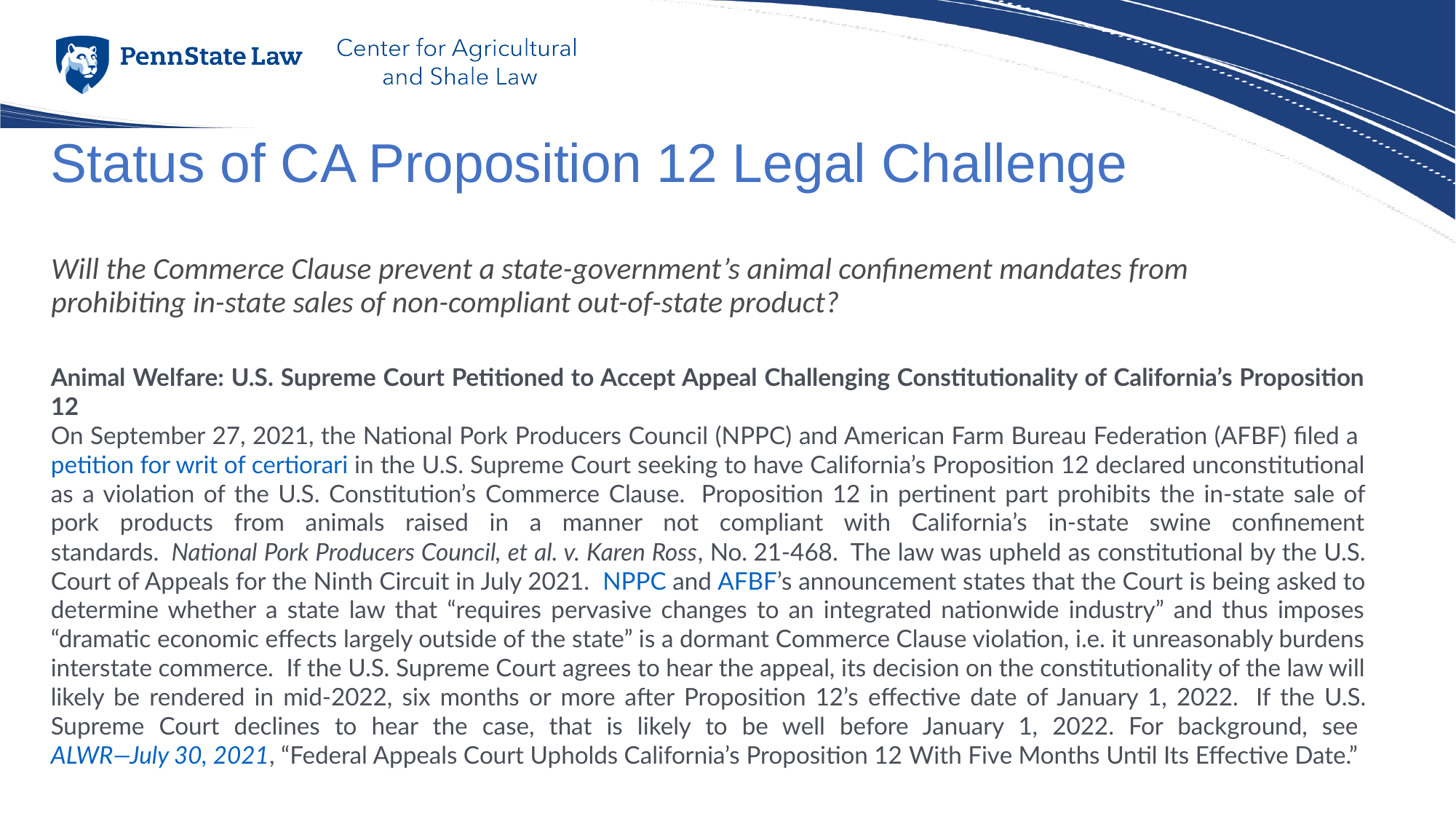

# Status of CA Proposition 12 Legal Challenge

Will the Commerce Clause prevent a state-government’s animal confinement mandates from prohibiting in-state sales of non-compliant out-of-state product?

Animal Welfare: U.S. Supreme Court Petitioned to Accept Appeal Challenging Constitutionality of California’s Proposition 12         
On September 27, 2021, the National Pork Producers Council (NPPC) and American Farm Bureau Federation (AFBF) filed a petition for writ of certiorari in the U.S. Supreme Court seeking to have California’s Proposition 12 declared unconstitutional as a violation of the U.S. Constitution’s Commerce Clause.  Proposition 12 in pertinent part prohibits the in-state sale of pork products from animals raised in a manner not compliant with California’s in-state swine confinement standards.  National Pork Producers Council, et al. v. Karen Ross, No. 21-468.  The law was upheld as constitutional by the U.S. Court of Appeals for the Ninth Circuit in July 2021.  NPPC and AFBF’s announcement states that the Court is being asked to determine whether a state law that “requires pervasive changes to an integrated nationwide industry” and thus imposes “dramatic economic effects largely outside of the state” is a dormant Commerce Clause violation, i.e. it unreasonably burdens interstate commerce.  If the U.S. Supreme Court agrees to hear the appeal, its decision on the constitutionality of the law will likely be rendered in mid-2022, six months or more after Proposition 12’s effective date of January 1, 2022.  If the U.S. Supreme Court declines to hear the case, that is likely to be well before January 1, 2022. For background, see ALWR—July 30, 2021, “Federal Appeals Court Upholds California’s Proposition 12 With Five Months Until Its Effective Date.”